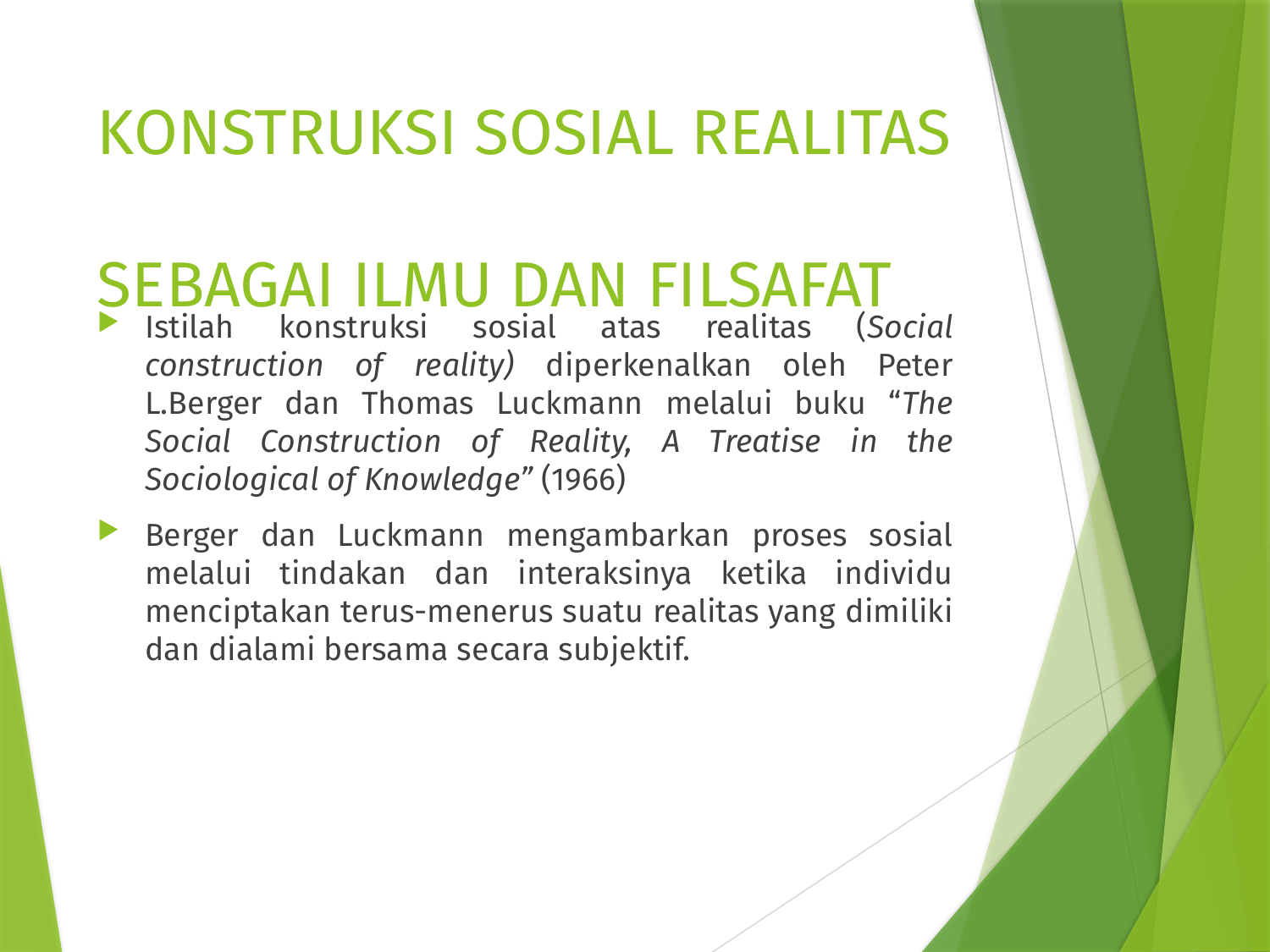

# KONSTRUKSI SOSIAL REALITAS SEBAGAI ILMU DAN FILSAFAT
Istilah konstruksi sosial atas realitas (Social construction of reality) diperkenalkan oleh Peter L.Berger dan Thomas Luckmann melalui buku “The Social Construction of Reality, A Treatise in the Sociological of Knowledge” (1966)
Berger dan Luckmann mengambarkan proses sosial melalui tindakan dan interaksinya ketika individu menciptakan terus-menerus suatu realitas yang dimiliki dan dialami bersama secara subjektif.